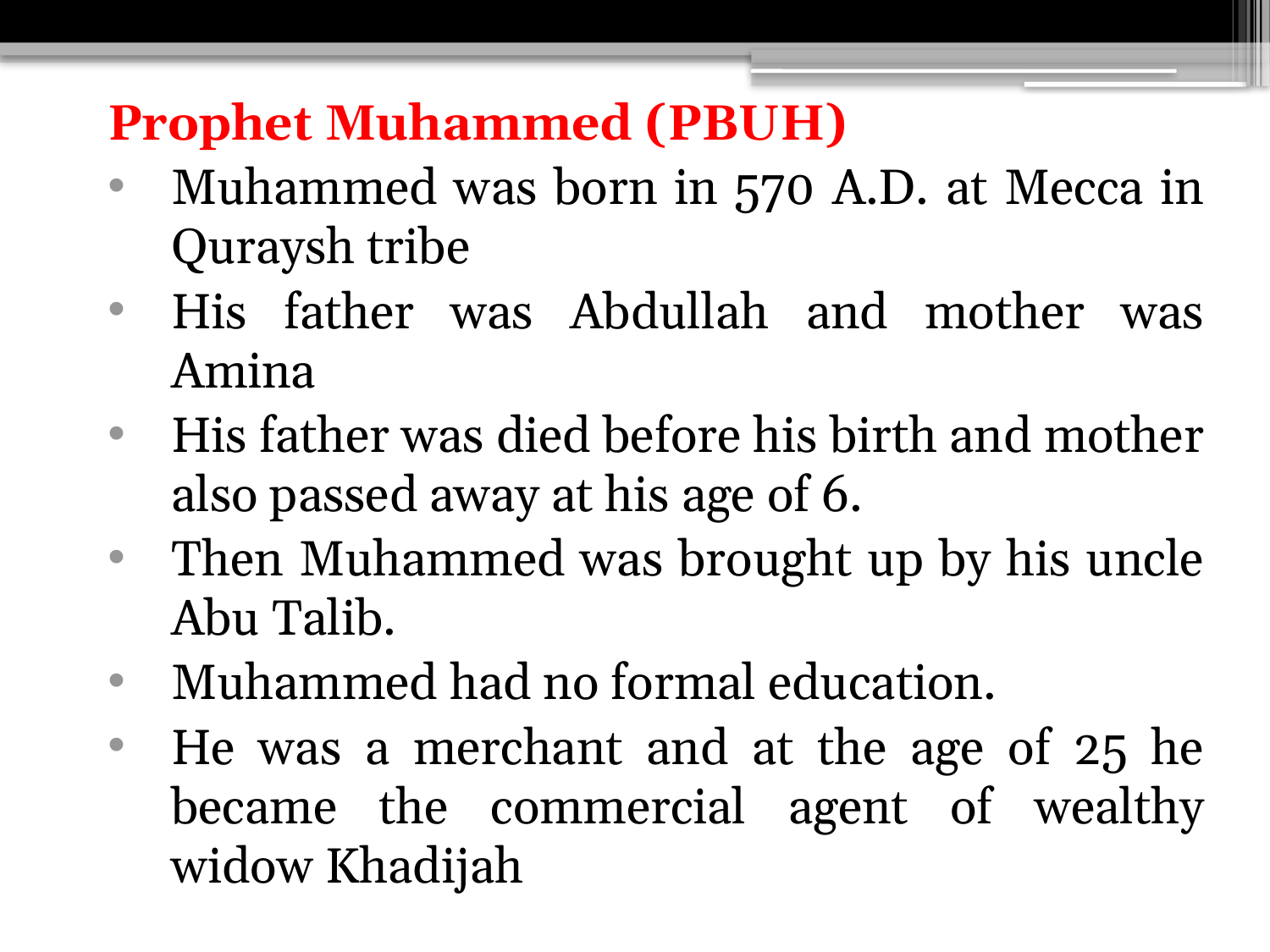

Prophet Muhammed (PBUH)
Muhammed was born in 570 A.D. at Mecca in Quraysh tribe
His father was Abdullah and mother was Amina
His father was died before his birth and mother also passed away at his age of 6.
Then Muhammed was brought up by his uncle Abu Talib.
Muhammed had no formal education.
He was a merchant and at the age of 25 he became the commercial agent of wealthy widow Khadijah